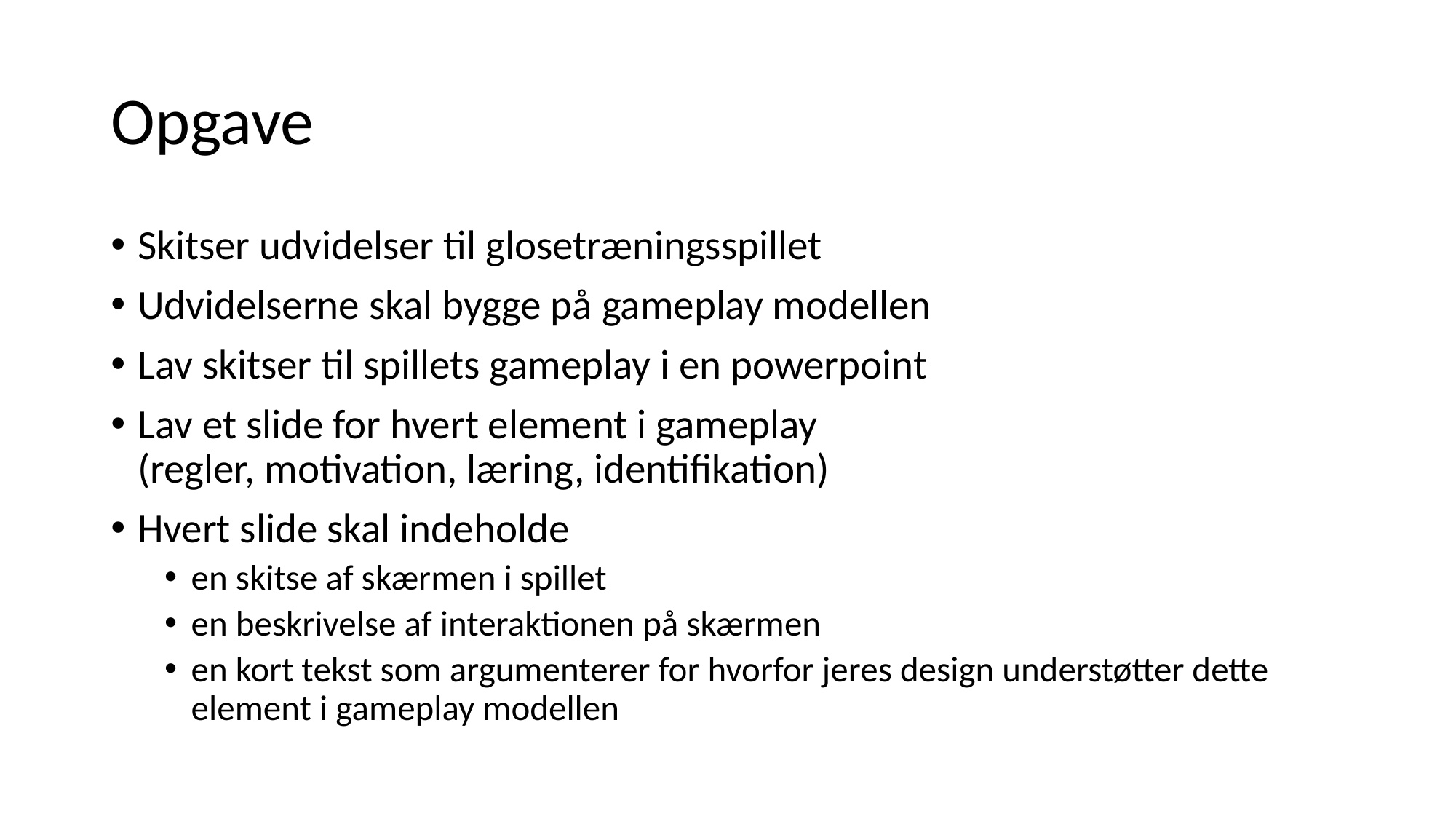

# Opgave
Skitser udvidelser til glosetræningsspillet
Udvidelserne skal bygge på gameplay modellen
Lav skitser til spillets gameplay i en powerpoint
Lav et slide for hvert element i gameplay
(regler, motivation, læring, identifikation)
Hvert slide skal indeholde
en skitse af skærmen i spillet
en beskrivelse af interaktionen på skærmen
en kort tekst som argumenterer for hvorfor jeres design understøtter dette element i gameplay modellen